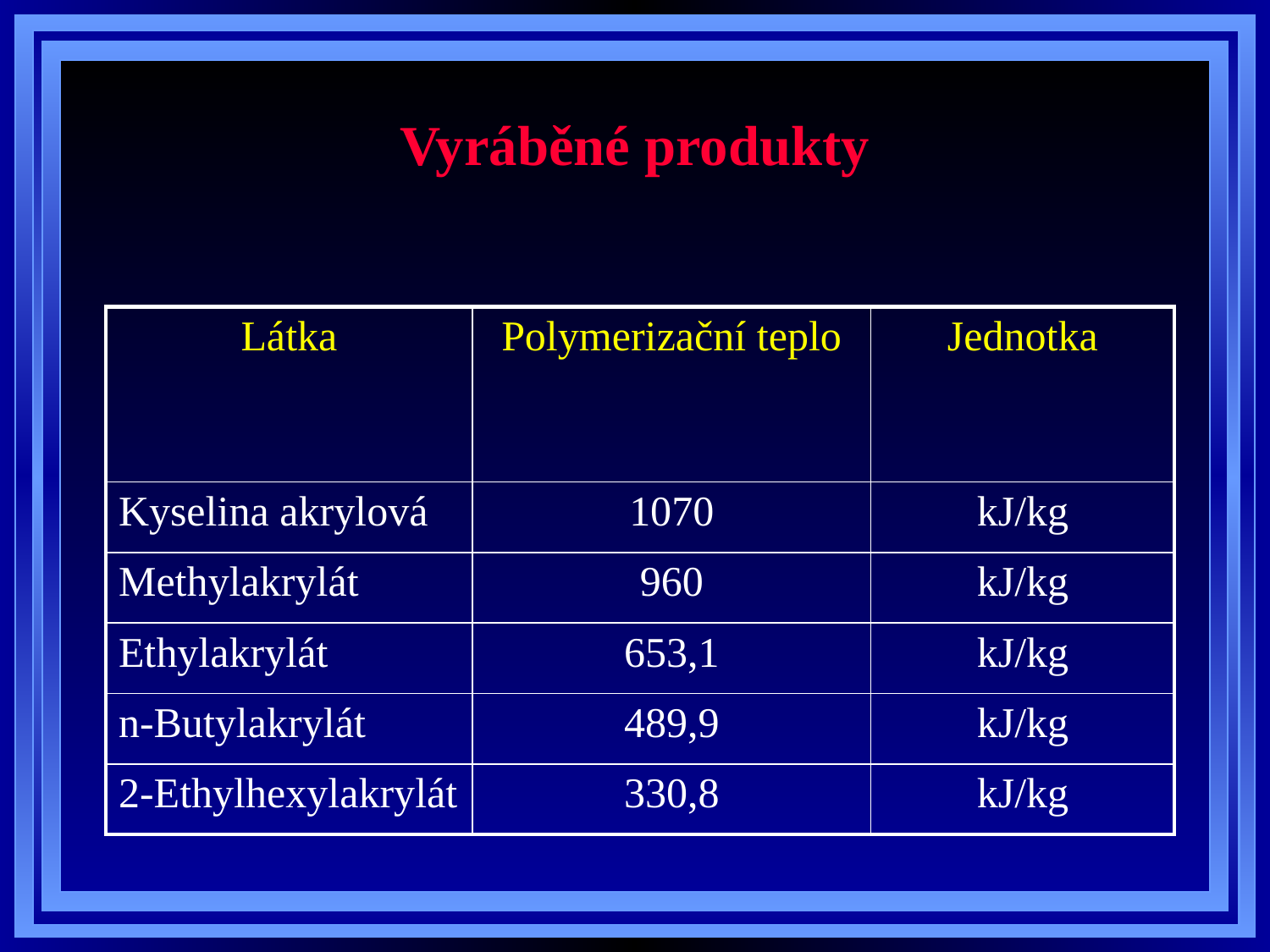

# Vyráběné produkty

| Látka | Polymerizační teplo | Jednotka |
| --- | --- | --- |
| Kyselina akrylová | 1070 | kJ/kg |
| Methylakrylát | 960 | kJ/kg |
| Ethylakrylát | 653,1 | kJ/kg |
| n-Butylakrylát | 489,9 | kJ/kg |
| 2-Ethylhexylakrylát | 330,8 | kJ/kg |